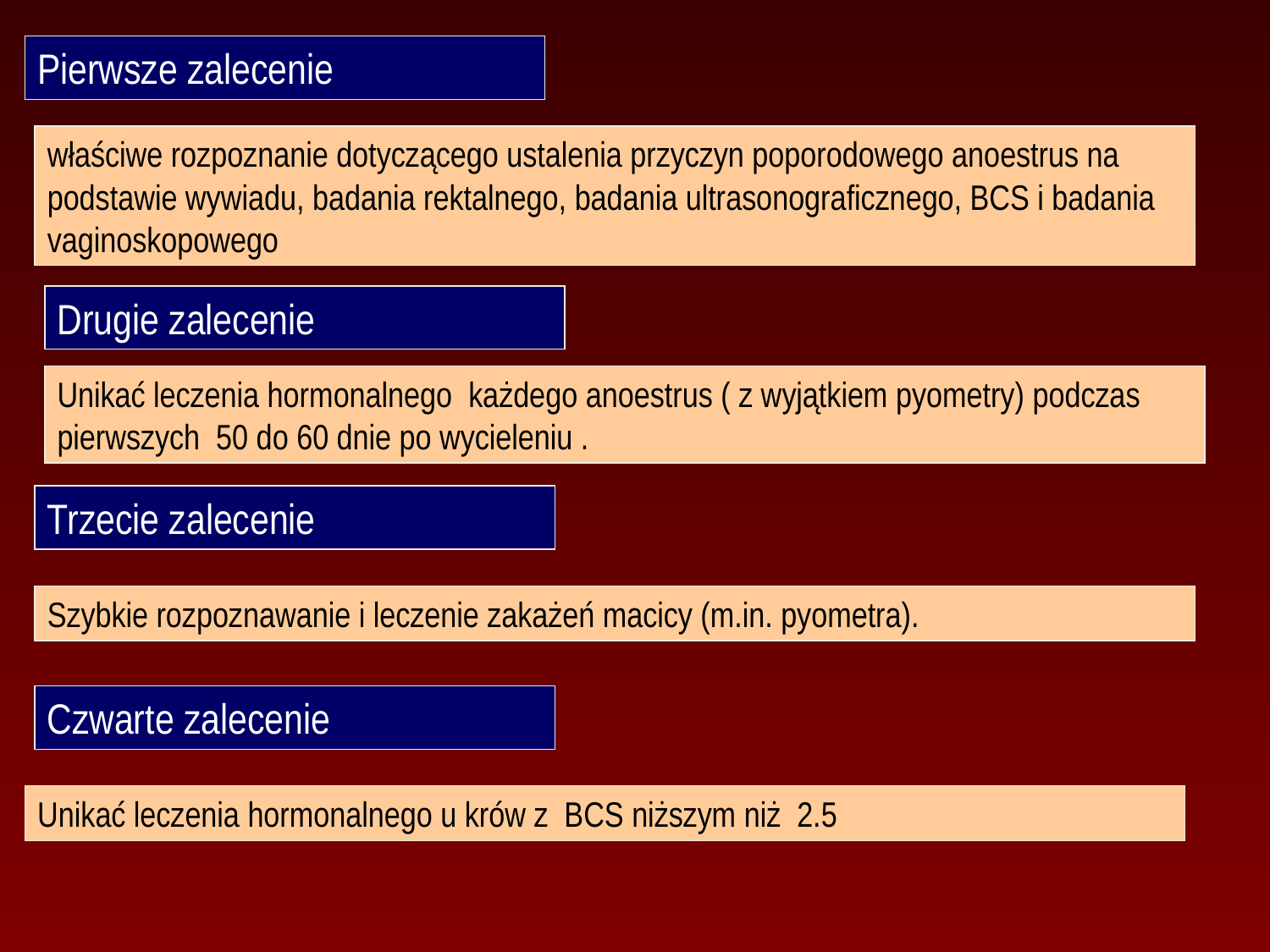

Pierwsze zalecenie
właściwe rozpoznanie dotyczącego ustalenia przyczyn poporodowego anoestrus na podstawie wywiadu, badania rektalnego, badania ultrasonograficznego, BCS i badania vaginoskopowego
Drugie zalecenie
Unikać leczenia hormonalnego  każdego anoestrus ( z wyjątkiem pyometry) podczas pierwszych  50 do 60 dnie po wycieleniu .
Trzecie zalecenie
Szybkie rozpoznawanie i leczenie zakażeń macicy (m.in. pyometra).
Czwarte zalecenie
Unikać leczenia hormonalnego u krów z  BCS niższym niż  2.5